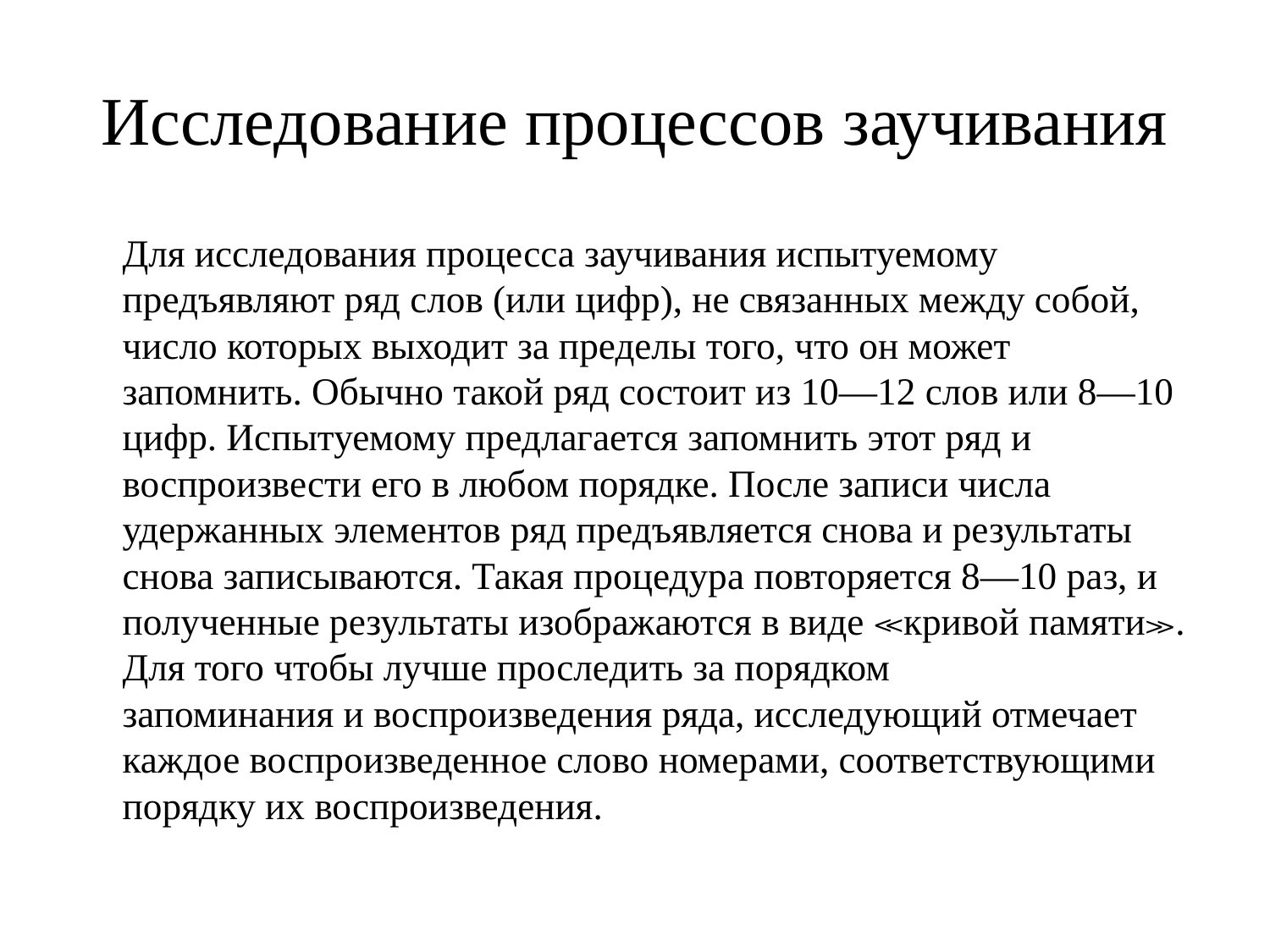

# Исследование процессов заучивания
Для исследования процесса заучивания испытуемому предъявляют ряд слов (или цифр), не связанных между собой, число которых выходит за пределы того, что он может запомнить. Обычно такой ряд состоит из 10—12 слов или 8—10 цифр. Испытуемому предлагается запомнить этот ряд и воспроизвести его в любом порядке. После записи числа удержанных элементов ряд предъявляется снова и результаты
снова записываются. Такая процедура повторяется 8—10 раз, и полученные результаты изображаются в виде ≪кривой памяти≫. Для того чтобы лучше проследить за порядком
запоминания и воспроизведения ряда, исследующий отмечает каждое воспроизведенное слово номерами, соответствующими порядку их воспроизведения.